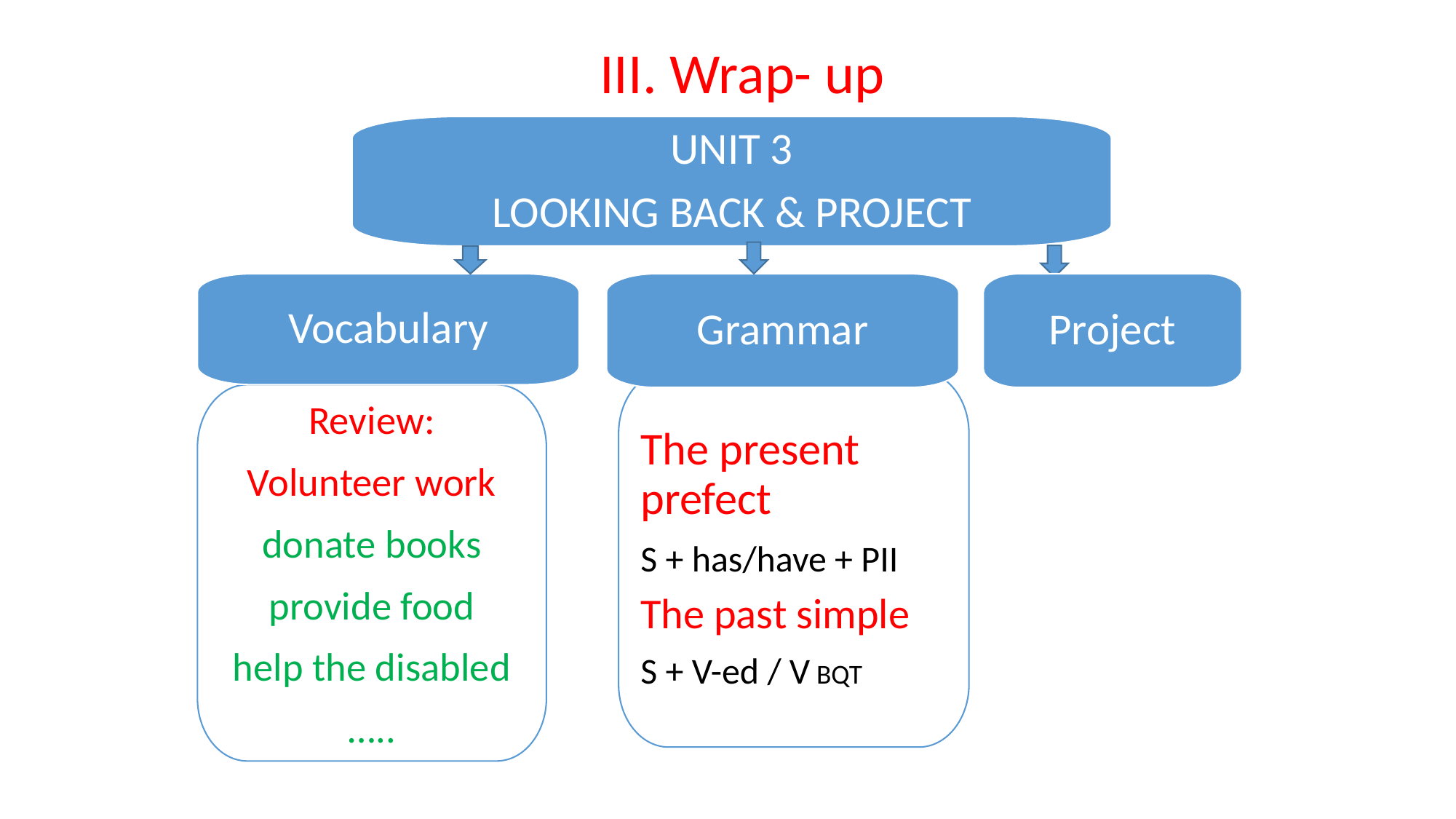

# III. Wrap- up
UNIT 3
LOOKING BACK & PROJECT

Vocabulary
Grammar
Project
The present prefect
S + has/have + PII
The past simple
S + V-ed / V BQT
Review:
Volunteer work
donate books
provide food
help the disabled
…..